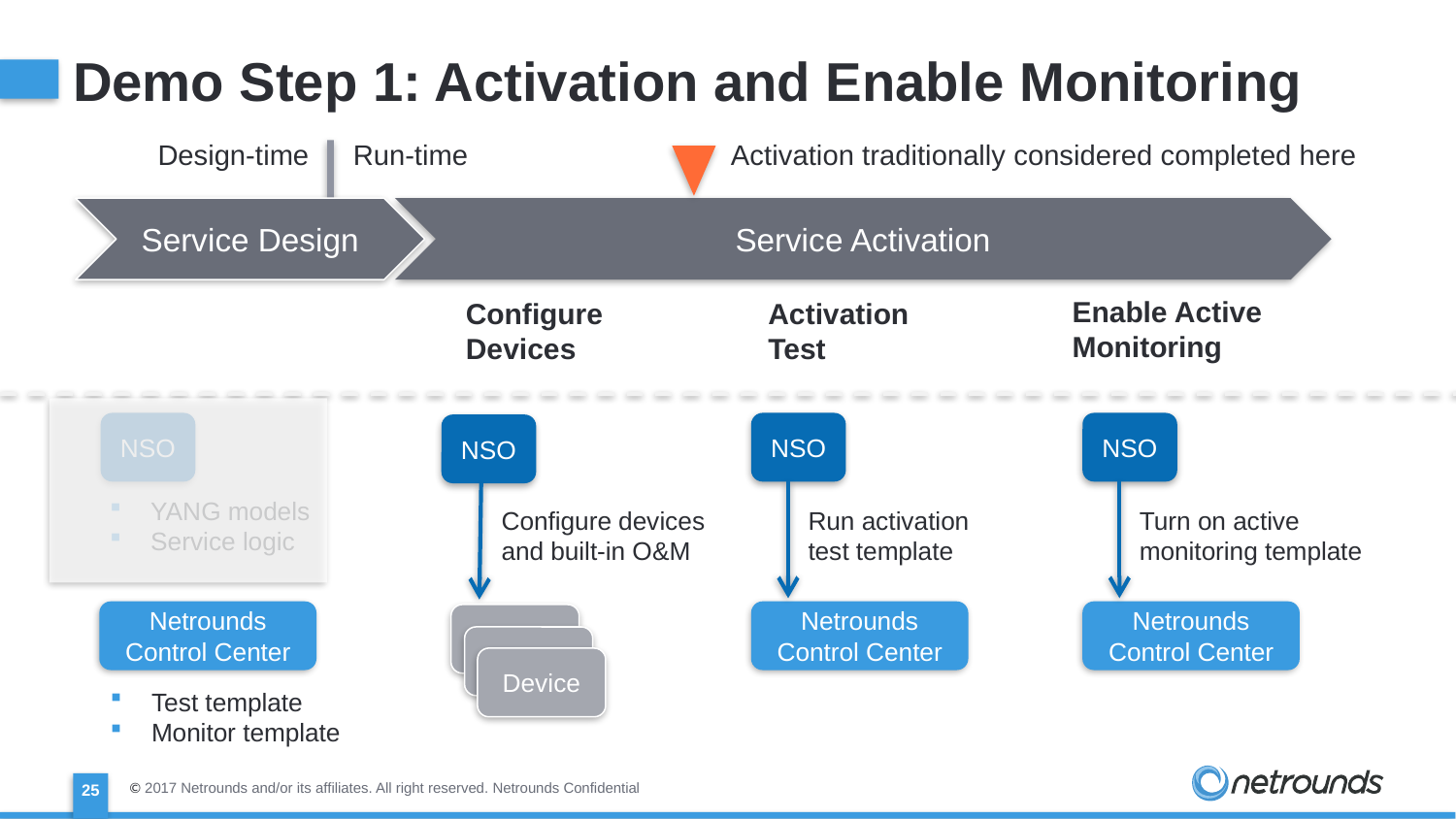

# Demo Step 1: Activation and Enable Monitoring
Design-time
Run-time
Activation traditionally considered completed here

Service Design
Service Activation
Enable Active
Monitoring
Configure Devices
Activation
Test

NSO
NSO
NSO
NSO
YANG models
Service logic
Configure devices and built-in O&M
Run activation test template
Turn on active monitoring template
Netrounds Control Center
Netrounds Control Center
Netrounds Control Center
Devices
Devices
Device
Test template
Monitor template